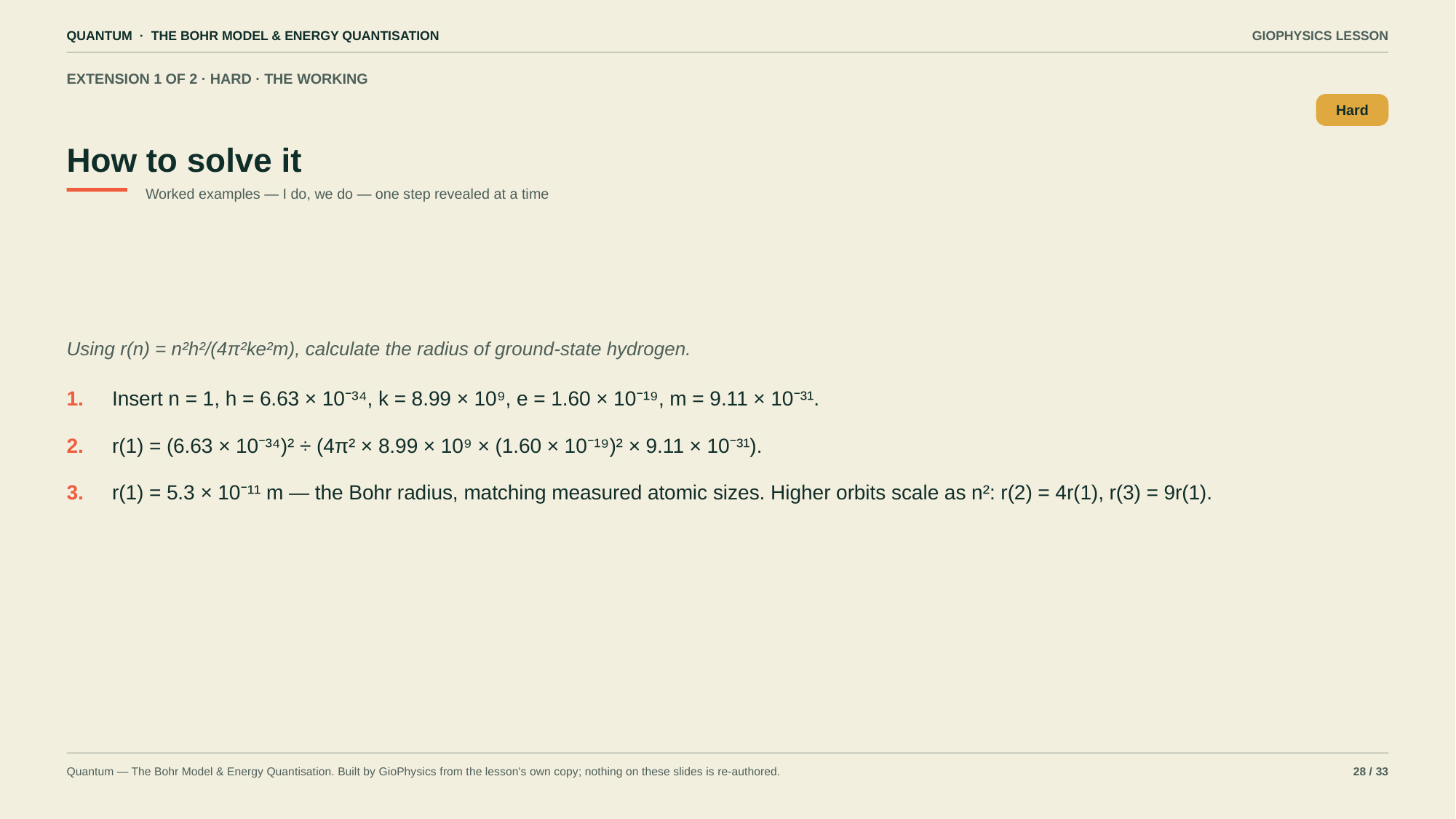

QUANTUM  ·  THE BOHR MODEL & ENERGY QUANTISATION
GIOPHYSICS LESSON

EXTENSION 1 OF 2 · HARD · THE WORKING
How to solve it

Hard
Worked examples — I do, we do — one step revealed at a time

Using r(n) = n²h²/(4π²ke²m), calculate the radius of ground-state hydrogen.
1.
Insert n = 1, h = 6.63 × 10⁻³⁴, k = 8.99 × 10⁹, e = 1.60 × 10⁻¹⁹, m = 9.11 × 10⁻³¹.
2.
r(1) = (6.63 × 10⁻³⁴)² ÷ (4π² × 8.99 × 10⁹ × (1.60 × 10⁻¹⁹)² × 9.11 × 10⁻³¹).
3.
r(1) = 5.3 × 10⁻¹¹ m — the Bohr radius, matching measured atomic sizes. Higher orbits scale as n²: r(2) = 4r(1), r(3) = 9r(1).

Quantum — The Bohr Model & Energy Quantisation. Built by GioPhysics from the lesson's own copy; nothing on these slides is re-authored.
28 / 33